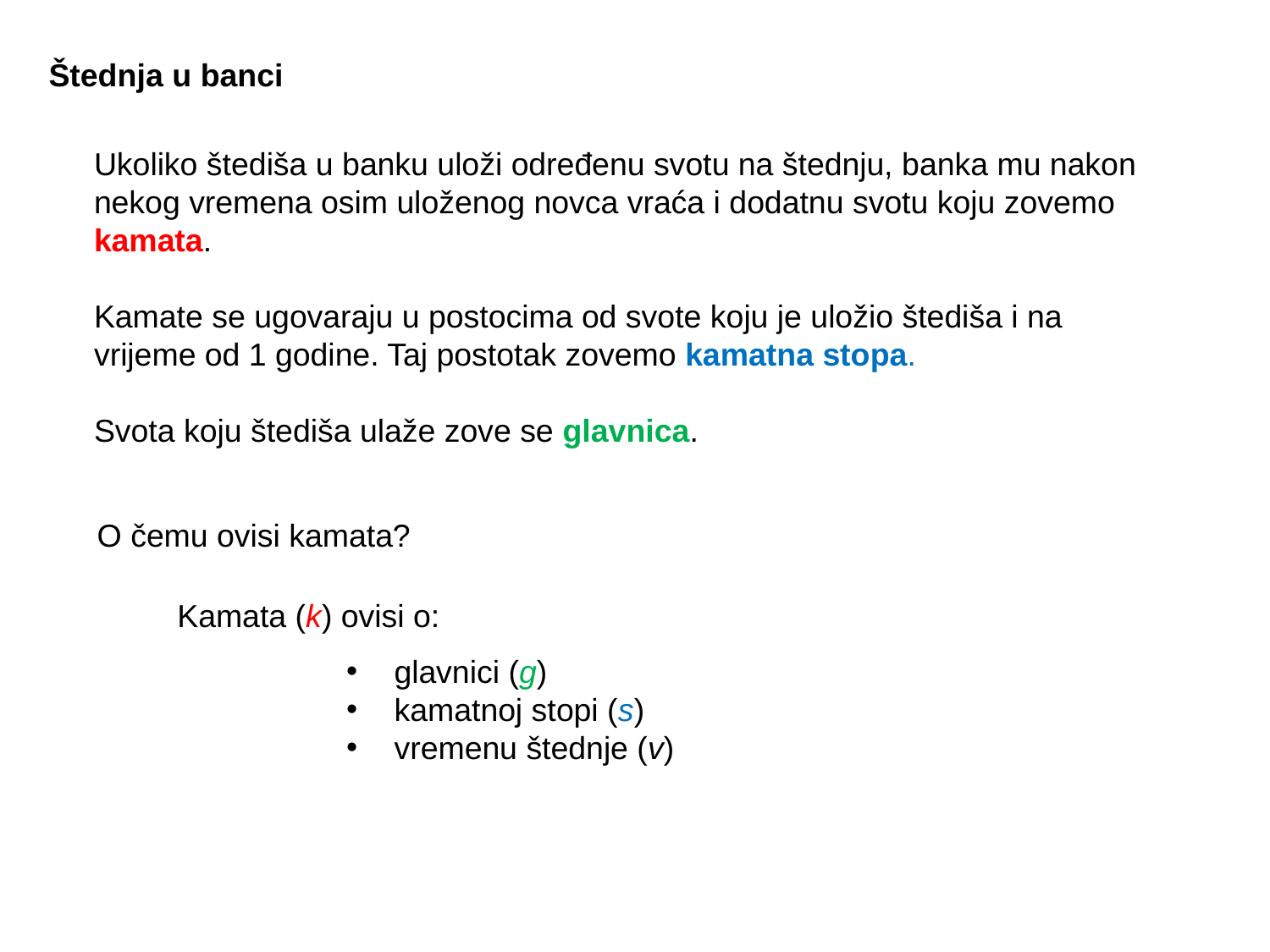

Štednja u banci
Ukoliko štediša u banku uloži određenu svotu na štednju, banka mu nakon nekog vremena osim uloženog novca vraća i dodatnu svotu koju zovemo kamata.
Kamate se ugovaraju u postocima od svote koju je uložio štediša i na vrijeme od 1 godine. Taj postotak zovemo kamatna stopa.
Svota koju štediša ulaže zove se glavnica.
O čemu ovisi kamata?
Kamata (k) ovisi o:
  glavnici (g)
  kamatnoj stopi (s)
  vremenu štednje (v)